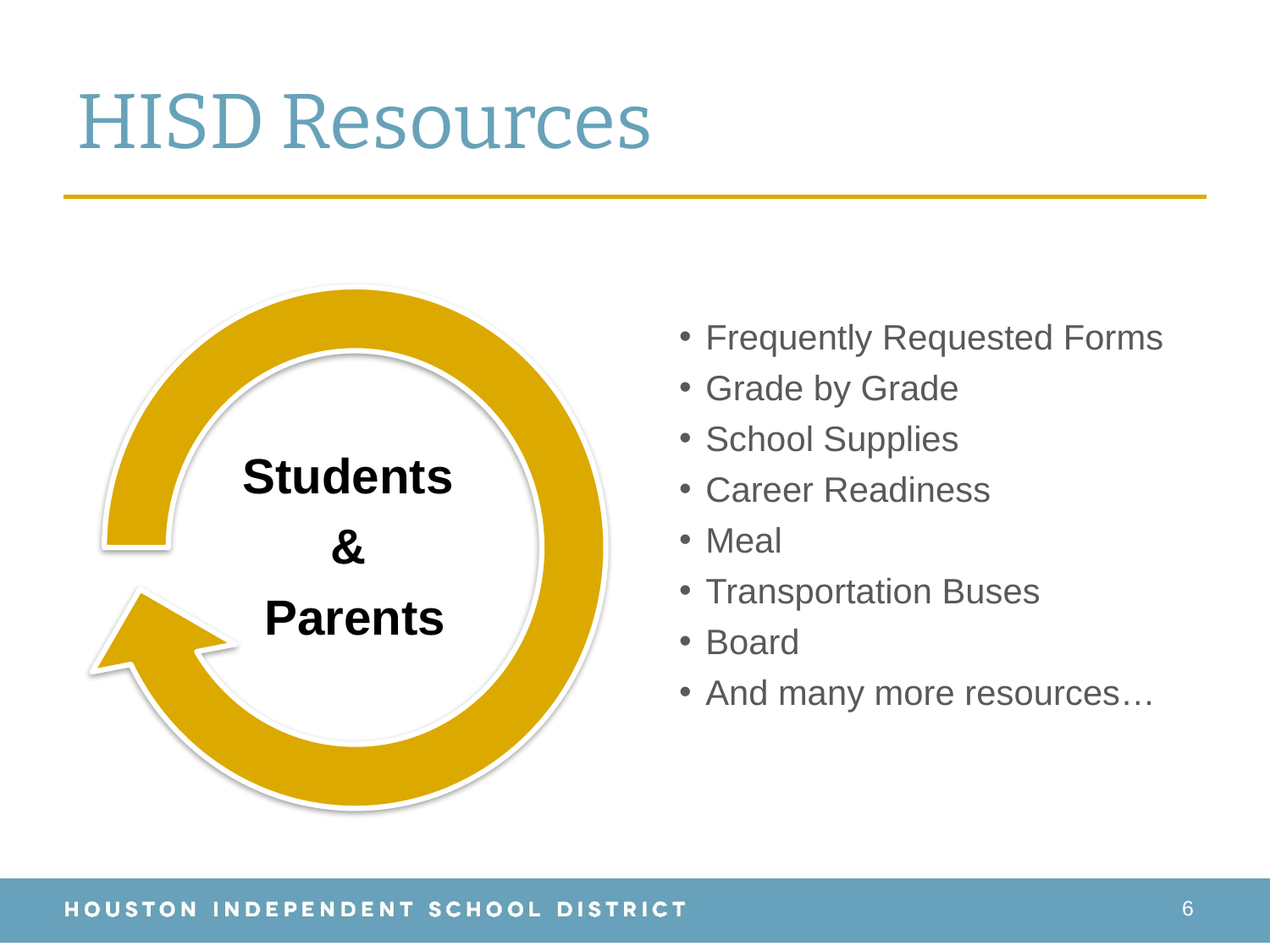

# HISD Resources
Students
&
Parents
Frequently Requested Forms
Grade by Grade
School Supplies
Career Readiness
Meal
Transportation Buses
Board
And many more resources…

6